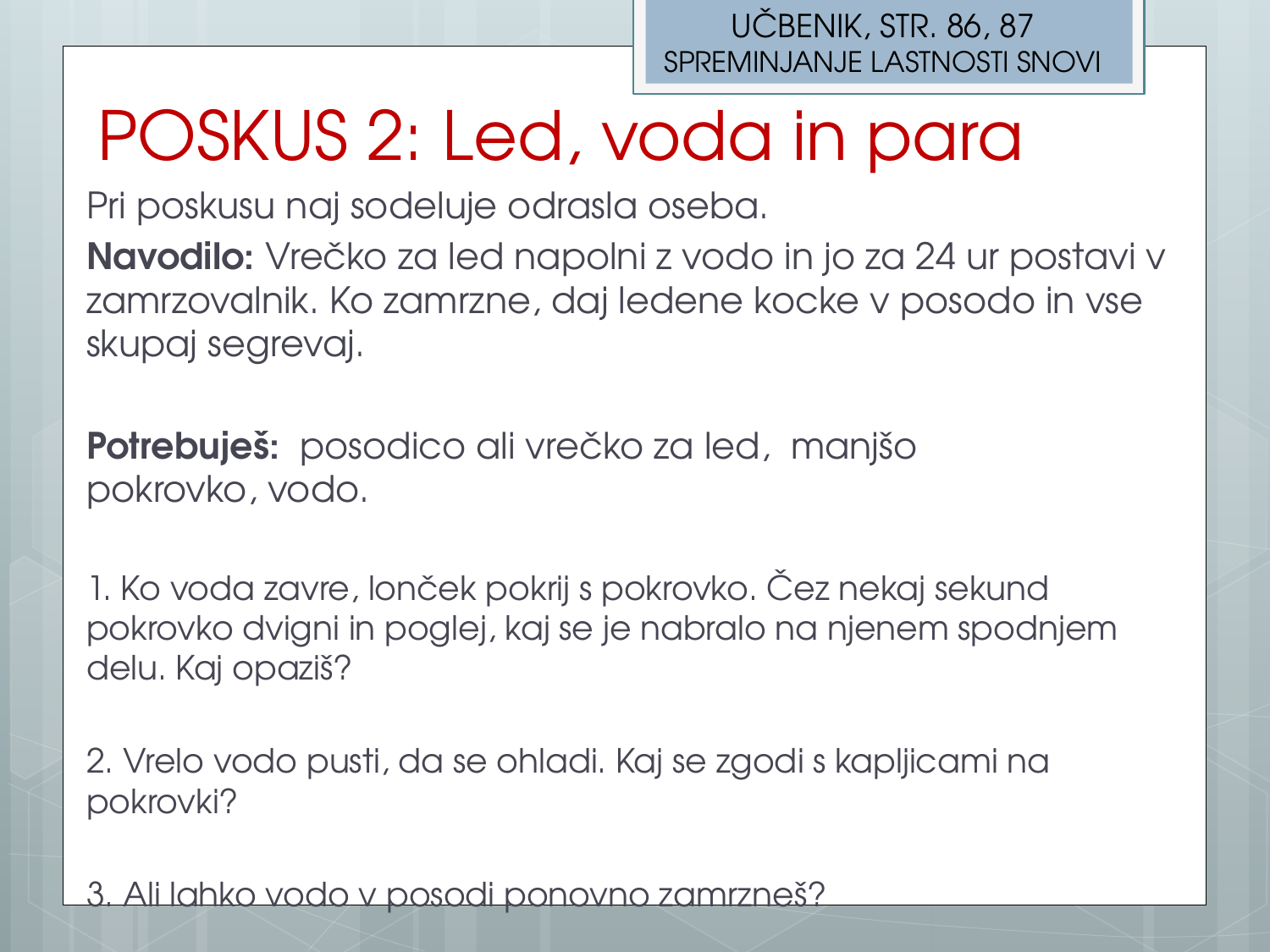

UČBENIK, STR. 86, 87
SPREMINJANJE LASTNOSTI SNOVI
# POSKUS 2: Led, voda in para
Pri poskusu naj sodeluje odrasla oseba.
Navodilo: Vrečko za led napolni z vodo in jo za 24 ur postavi v zamrzovalnik. Ko zamrzne, daj ledene kocke v posodo in vse skupaj segrevaj.

Potrebuješ:  posodico ali vrečko za led,  manjšo pokrovko, vodo.

1. Ko voda zavre, lonček pokrij s pokrovko. Čez nekaj sekund pokrovko dvigni in poglej, kaj se je nabralo na njenem spodnjem delu. Kaj opaziš?

2. Vrelo vodo pusti, da se ohladi. Kaj se zgodi s kapljicami na pokrovki?

3. Ali lahko vodo v posodi ponovno zamrzneš?